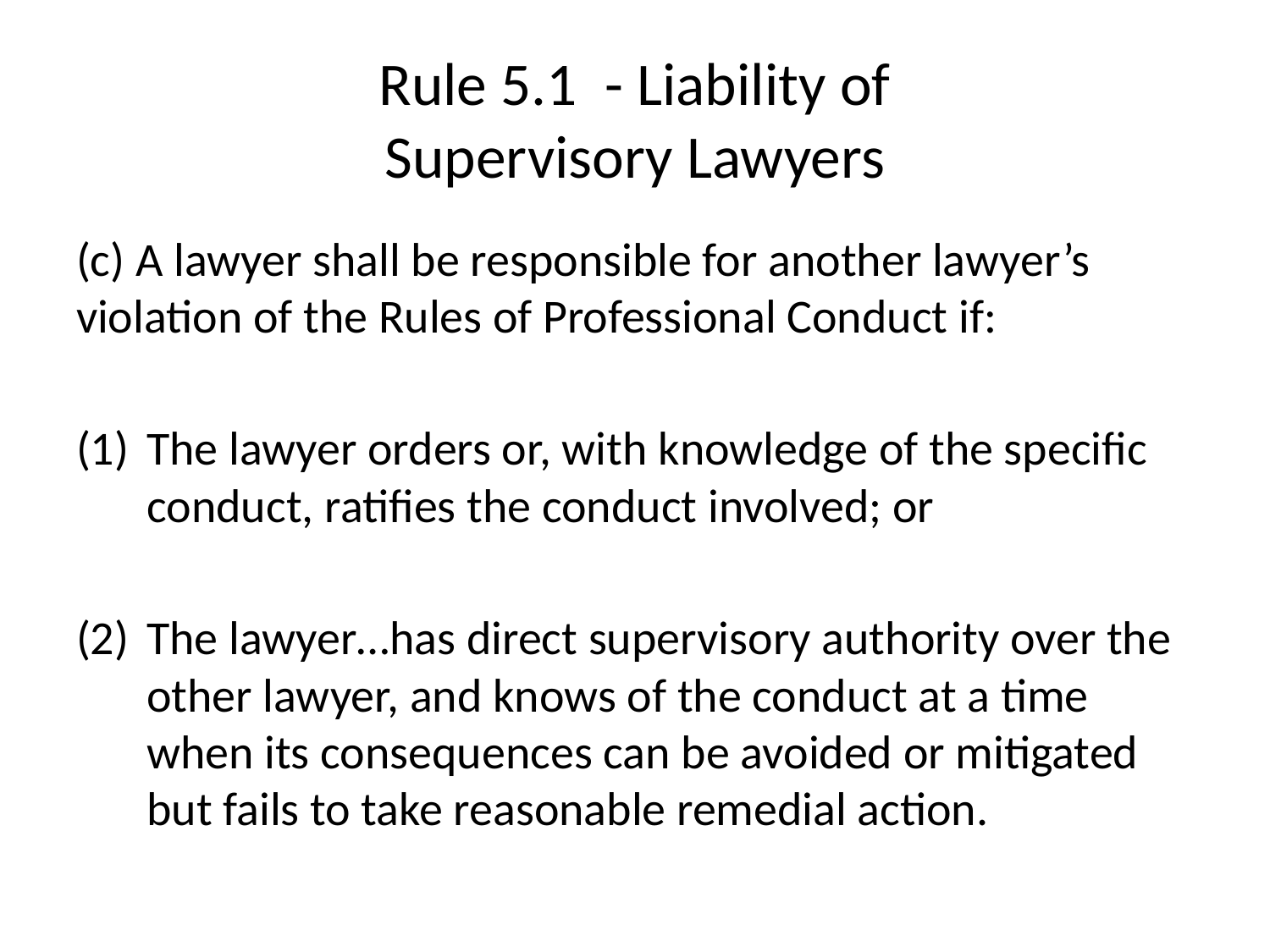

# Rule 5.1  - Liability of Supervisory Lawyers
(c) A lawyer shall be responsible for another lawyer’s violation of the Rules of Professional Conduct if:

The lawyer orders or, with knowledge of the specific conduct, ratifies the conduct involved; or

The lawyer…has direct supervisory authority over the other lawyer, and knows of the conduct at a time when its consequences can be avoided or mitigated but fails to take reasonable remedial action.